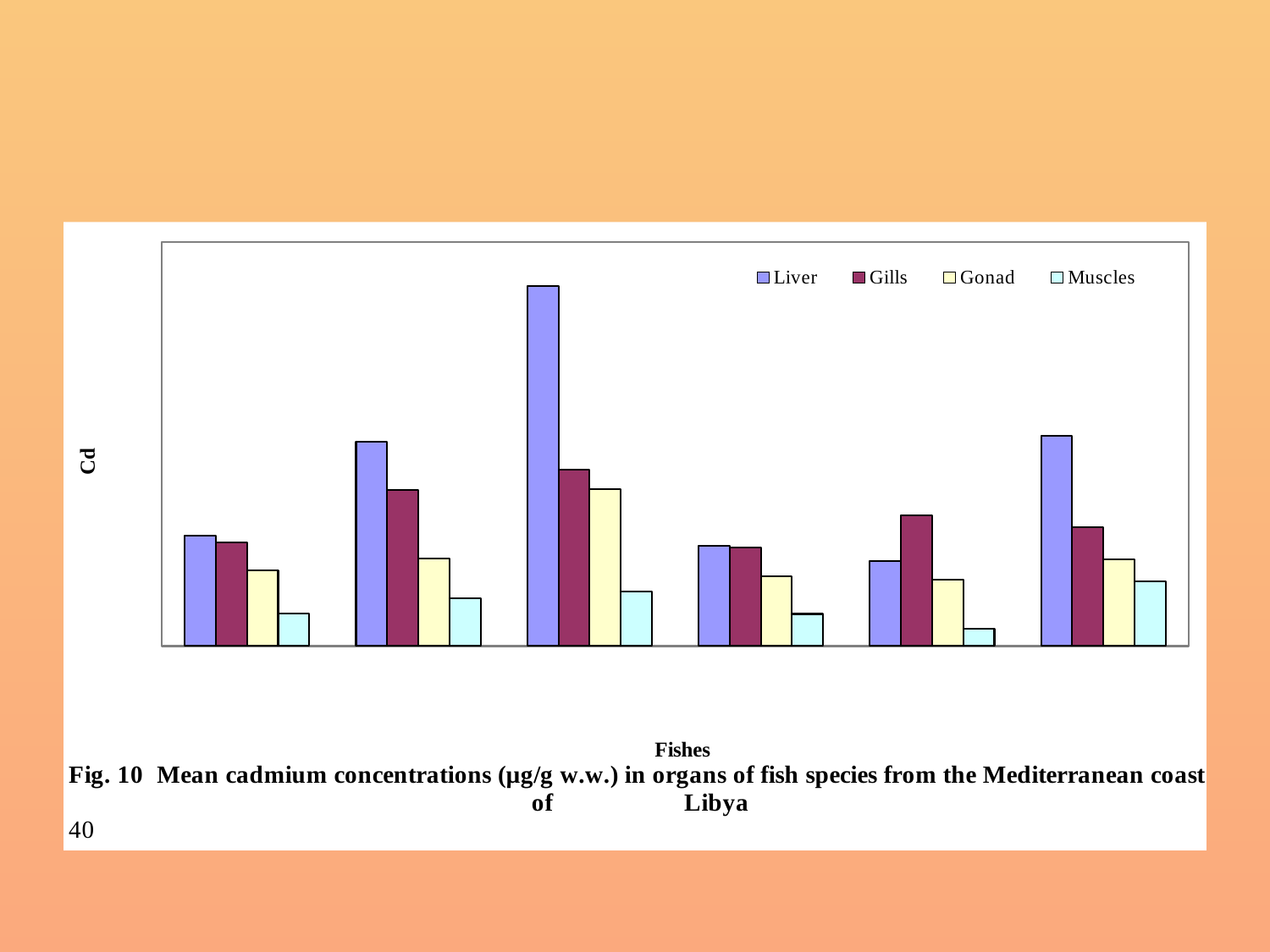

#

### Chart

| Category | Liver | Gills | Gonad | Muscles |
|---|---|---|---|---|
| Pagellus erythrinus | 0.136589 | 0.12867599999999987 | 0.09377400000000023 | 0.040450000000000014 |
| Lithognathus mormyrus | 0.252381 | 0.19349400000000028 | 0.10876300000000023 | 0.05950000000000003 |
| Mullus barbatus | 0.445657 | 0.21879900000000044 | 0.194167 | 0.06754300000000002 |
| Sardinella  aurita | 0.12382500000000014 | 0.122163 | 0.08682500000000024 | 0.039763 |
| Trachurus  mediterraneus | 0.10512100000000017 | 0.162257 | 0.08196400000000006 | 0.0211 |
| Thunnus thynnus | 0.26070000000000004 | 0.14761700000000025 | 0.10685 | 0.08018299999999999 |